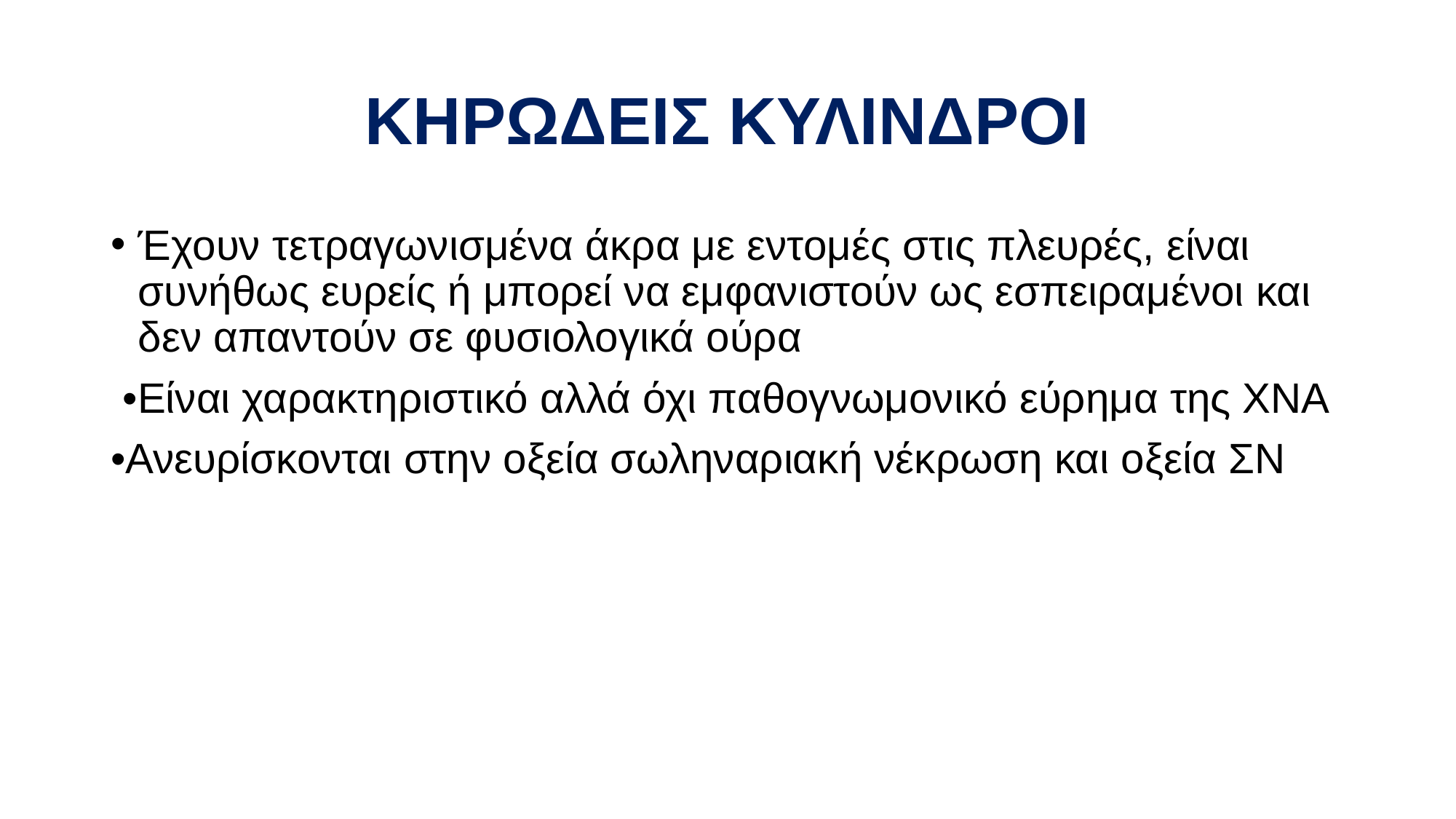

# ΚΗΡΩΔΕΙΣ ΚΥΛΙΝΔΡΟΙ
Έχουν τετραγωνισμένα άκρα με εντομές στις πλευρές, είναι συνήθως ευρείς ή μπορεί να εμφανιστούν ως εσπειραμένοι και δεν απαντούν σε φυσιολογικά ούρα
 •Είναι χαρακτηριστικό αλλά όχι παθογνωμονικό εύρημα της ΧΝΑ
•Ανευρίσκονται στην οξεία σωληναριακή νέκρωση και οξεία ΣΝ